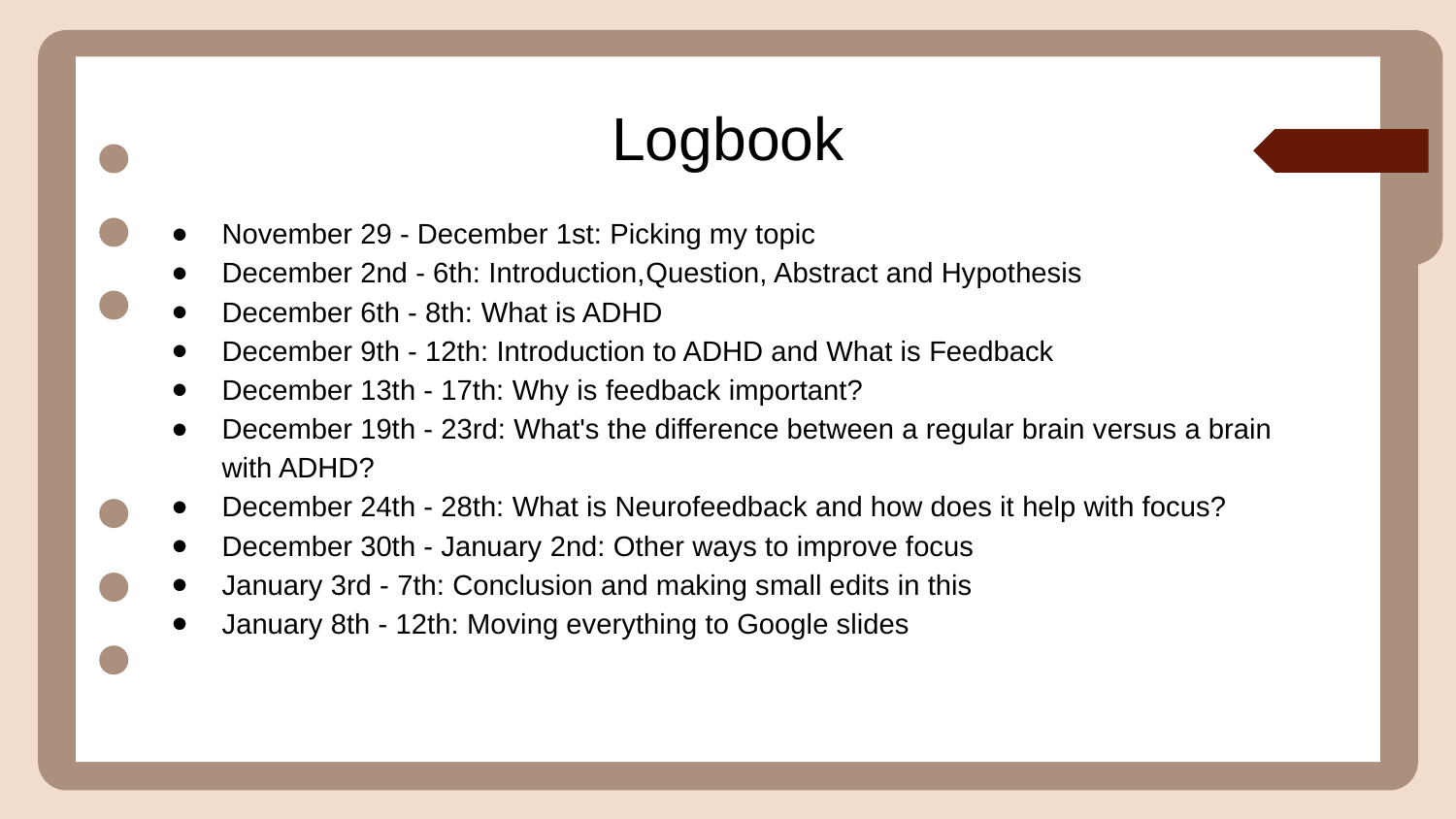

# Logbook

November 29 - December 1st: Picking my topic
December 2nd - 6th: Introduction,Question, Abstract and Hypothesis
December 6th - 8th: What is ADHD
December 9th - 12th: Introduction to ADHD and What is Feedback
December 13th - 17th: Why is feedback important?
December 19th - 23rd: What's the difference between a regular brain versus a brain with ADHD?
December 24th - 28th: What is Neurofeedback and how does it help with focus?
December 30th - January 2nd: Other ways to improve focus
January 3rd - 7th: Conclusion and making small edits in this
January 8th - 12th: Moving everything to Google slides